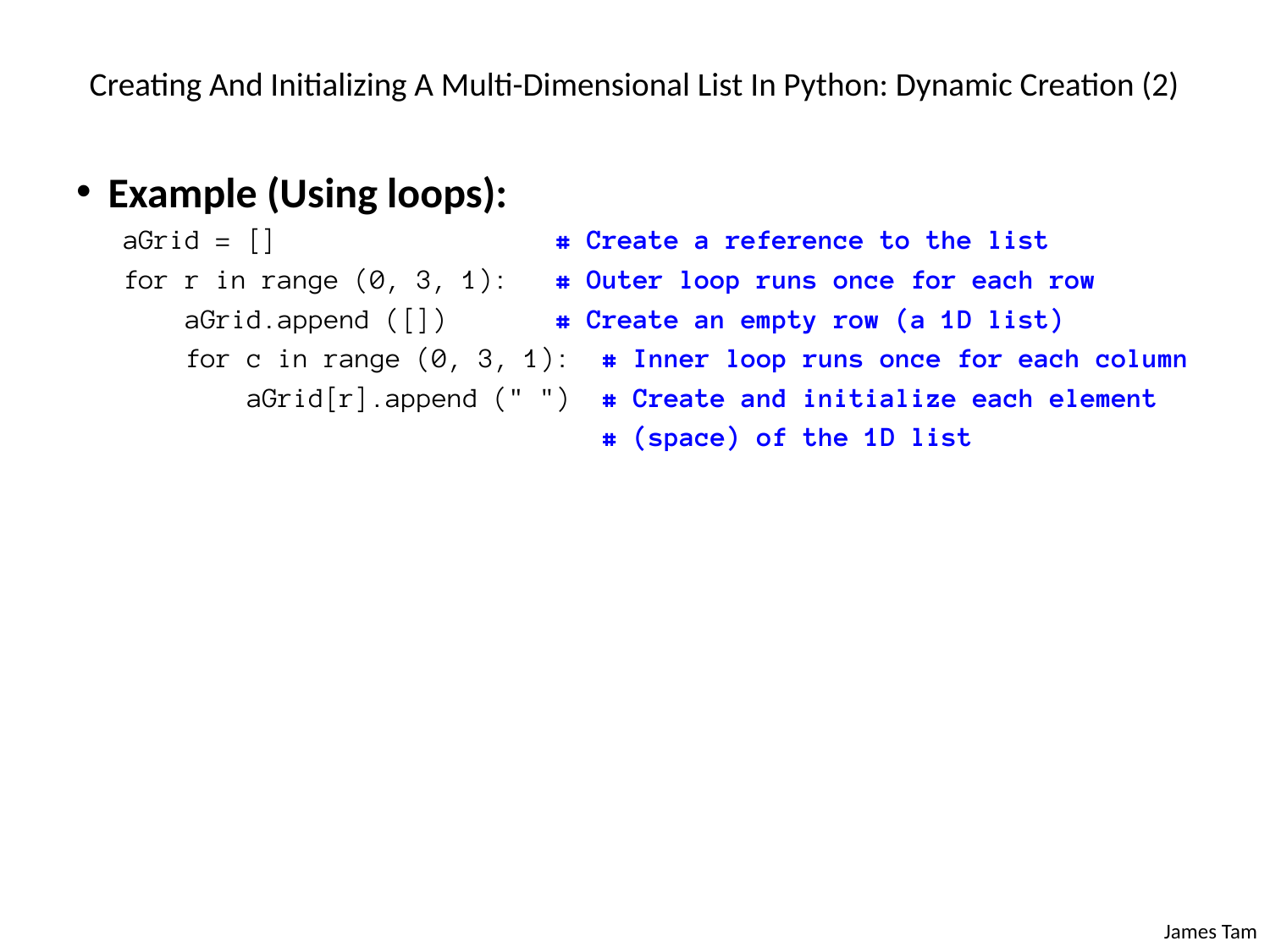

# Creating And Initializing A Multi-Dimensional List In Python: Dynamic Creation (2)
Example (Using loops):
aGrid = []                  # Create a reference to the list
for r in range (0, 3, 1):   # Outer loop runs once for each row
    aGrid.append ([])       # Create an empty row (a 1D list)
    for c in range (0, 3, 1):  # Inner loop runs once for each column
        aGrid[r].append (" ")  # Create and initialize each element
                               # (space) of the 1D list